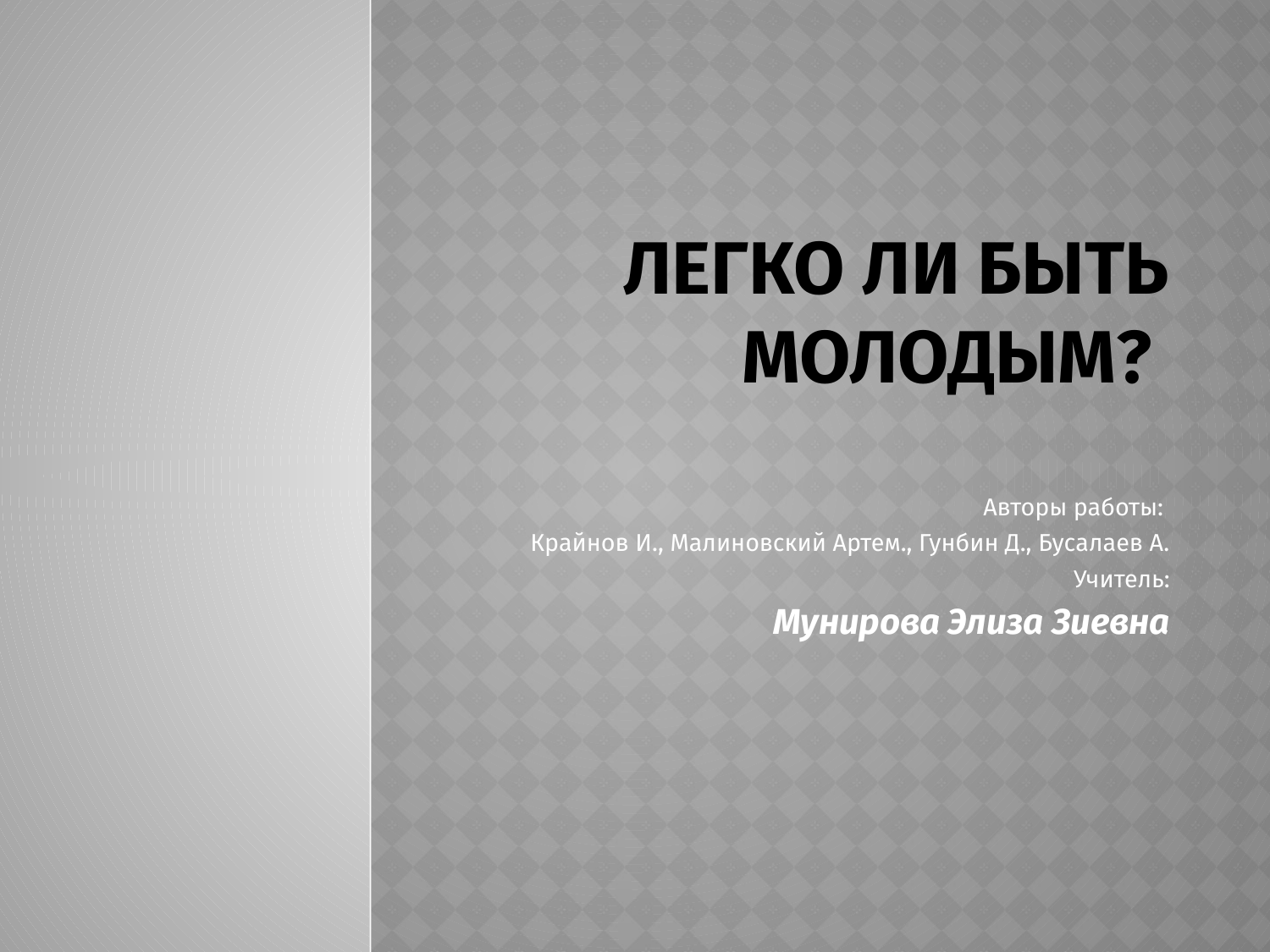

# Легко ли быть молодым?
Авторы работы:
Крайнов И., Малиновский Артем., Гунбин Д., Бусалаев А.
Учитель:
Мунирова Элиза Зиевна